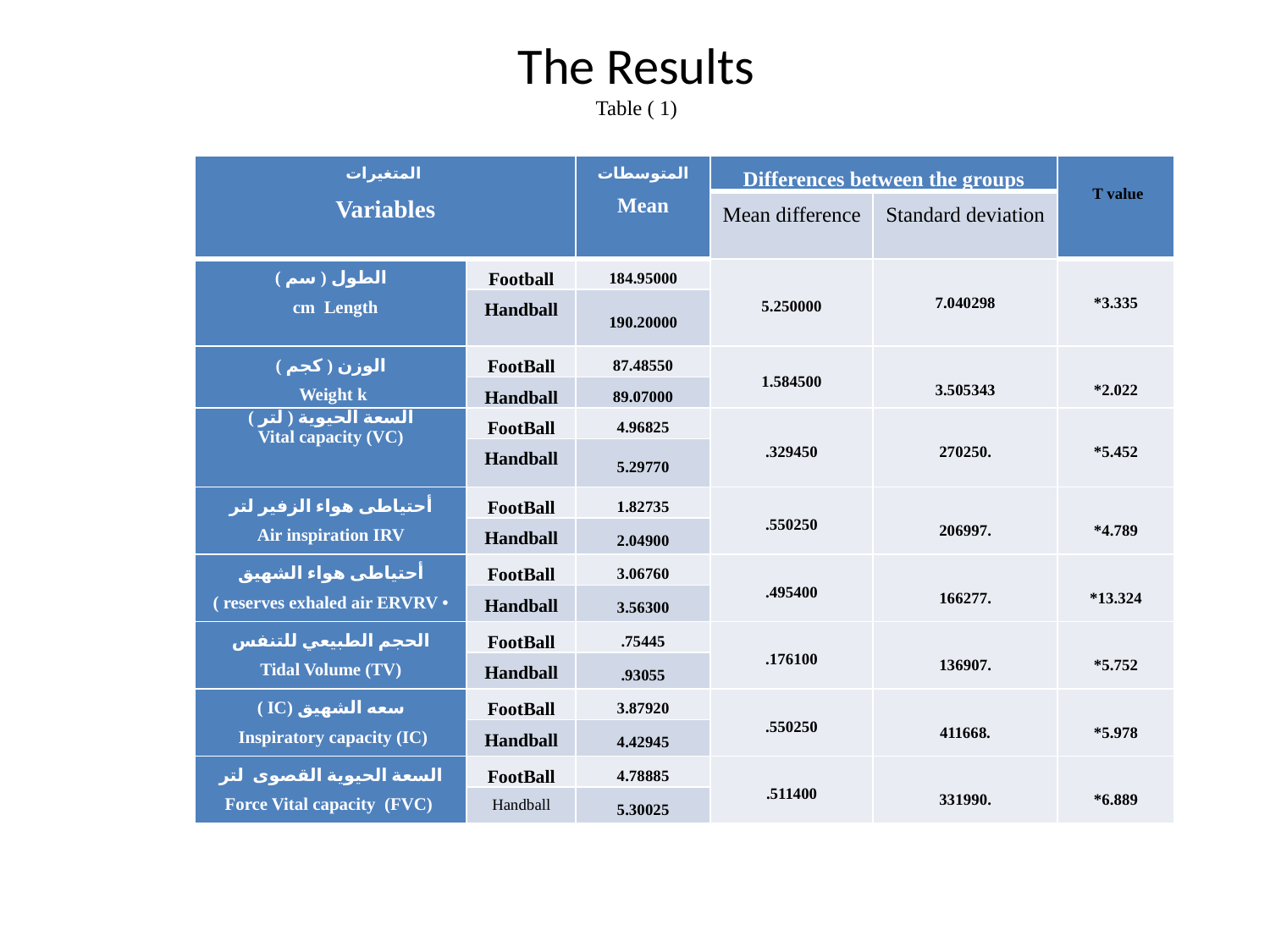

# The Results Table ( 1)
| المتغيرات Variables |  | المتوسطات Mean | Differences between the groups |  | T value |
| --- | --- | --- | --- | --- | --- |
|  |  |  | Mean difference | Standard deviation |  |
| الطول ( سم ) cm Length | Football | 184.95000 | 5.250000 | 7.040298 | 3.335\* |
|  | Handball | 190.20000 |  |  |  |
| الوزن ( كجم ) Weight k | FootBall | 87.48550 | 1.584500 | 3.505343 | 2.022\* |
|  | Handball | 89.07000 |  |  |  |
| السعة الحيوية ( لتر ) Vital capacity (VC) | FootBall | 4.96825 | .329450 | .270250 | 5.452\* |
|  | Handball | 5.29770 |  |  |  |
| أحتياطى هواء الزفير لتر Air inspiration IRV | FootBall | 1.82735 | .550250 | .206997 | 4.789\* |
|  | Handball | 2.04900 |  |  |  |
| أحتياطى هواء الشهيق • reserves exhaled air ERVRV ) | FootBall | 3.06760 | .495400 | .166277 | 13.324\* |
|  | Handball | 3.56300 |  |  |  |
| الحجم الطبيعي للتنفس Tidal Volume (TV) | FootBall | .75445 | .176100 | .136907 | 5.752\* |
|  | Handball | .93055 |  |  |  |
| سعه الشهيق (IC ) Inspiratory capacity (IC) | FootBall | 3.87920 | .550250 | .411668 | 5.978\* |
|  | Handball | 4.42945 |  |  |  |
| السعة الحيوية القصوى لتر (FVC) Force Vital capacity | FootBall | 4.78885 | .511400 | .331990 | 6.889\* |
|  | Handball | 5.30025 |  |  |  |